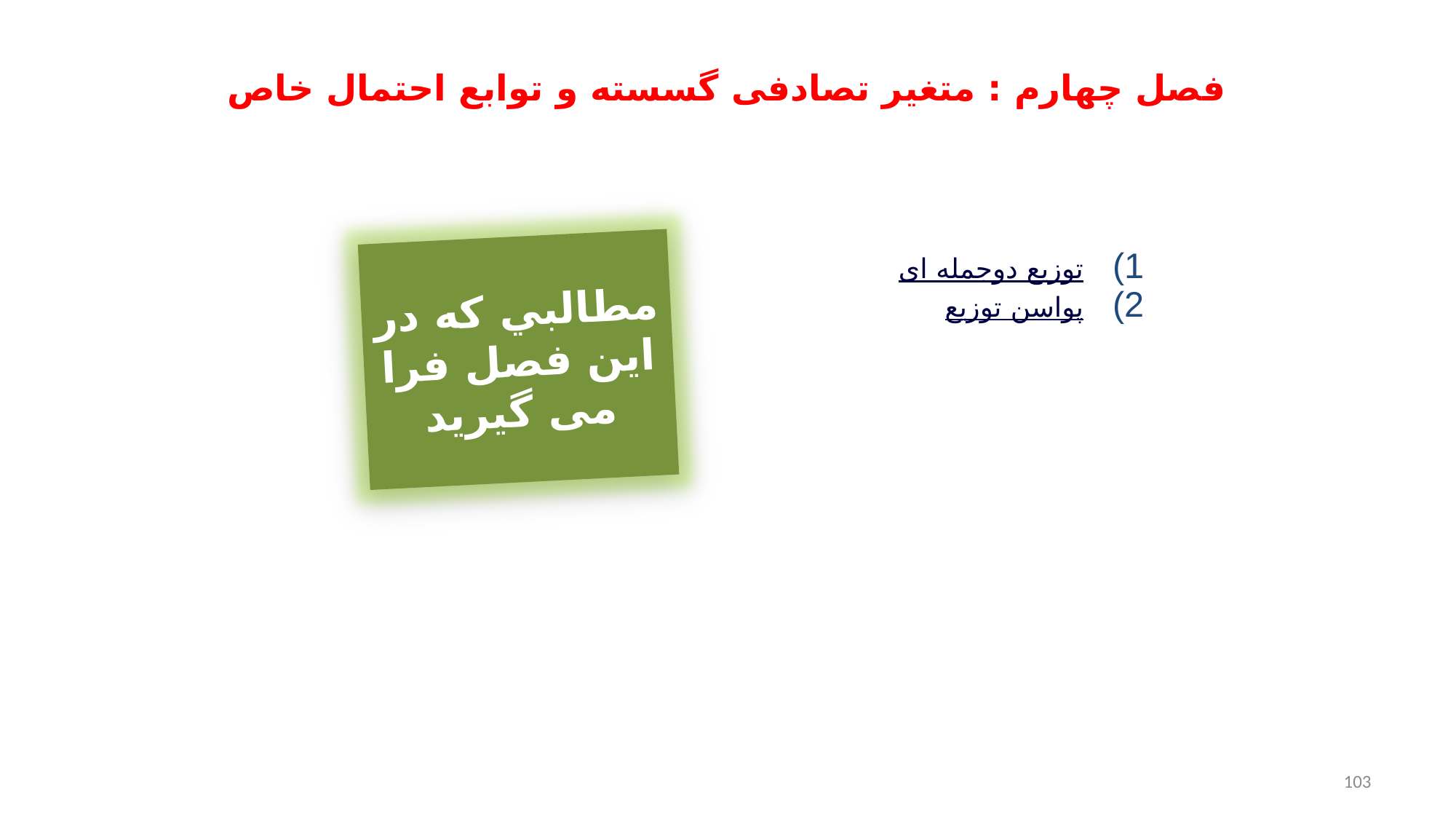

فصل چهارم : متغیر تصادفی گسسته و توابع احتمال خاص
مطالبي كه در اين فصل فرا می گیرید
توزیع دوجمله ای
توزیع پواسن

103